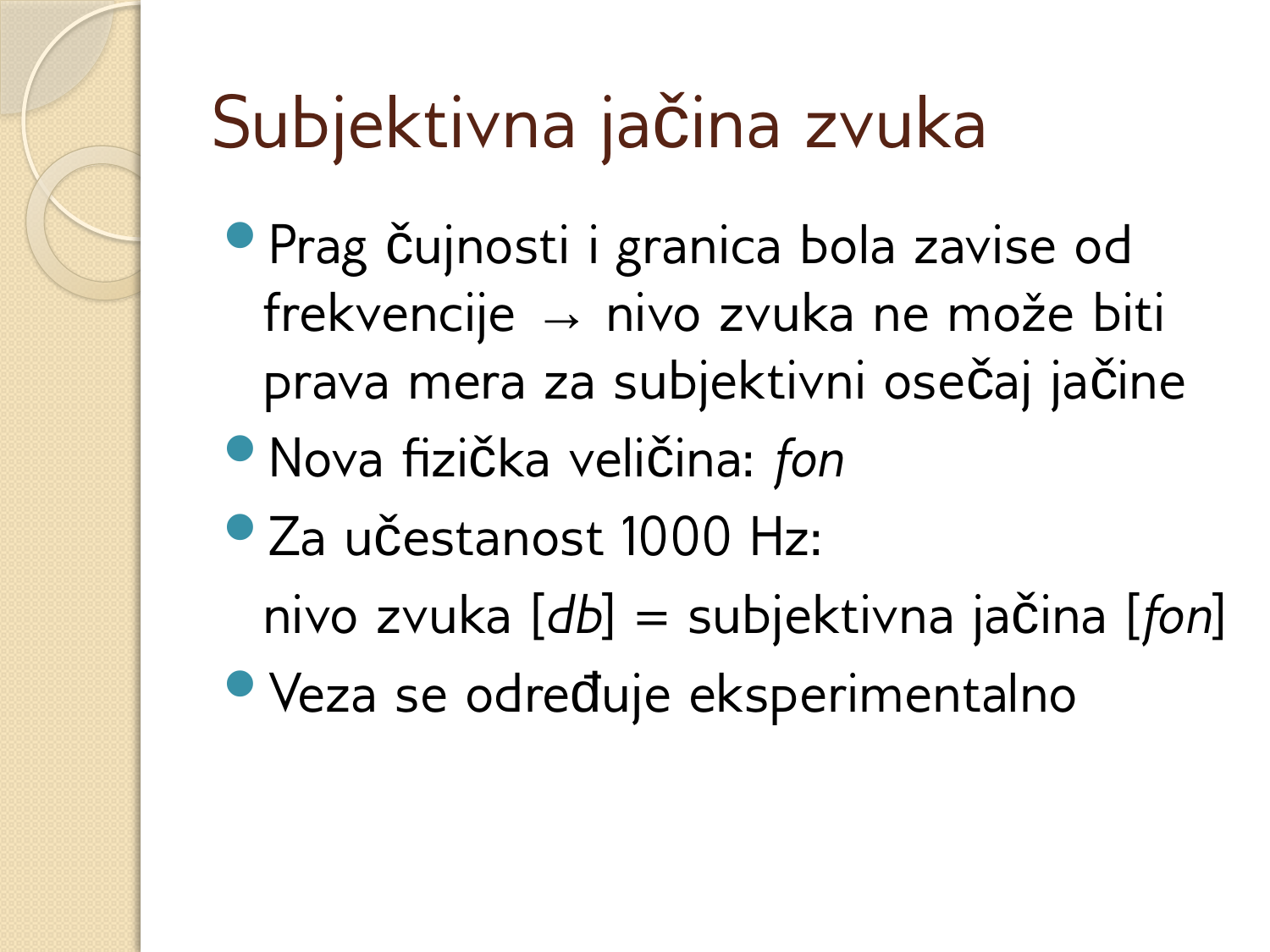

# Subjektivna jačina zvuka
Prag čujnosti i granica bola zavise od frekvencije → nivo zvuka ne može biti prava mera za subjektivni osečaj jačine
Nova fizička veličina: fon
Za učestanost 1000 Hz:
	nivo zvuka [db] = subjektivna jačina [fon]
Veza se određuje eksperimentalno